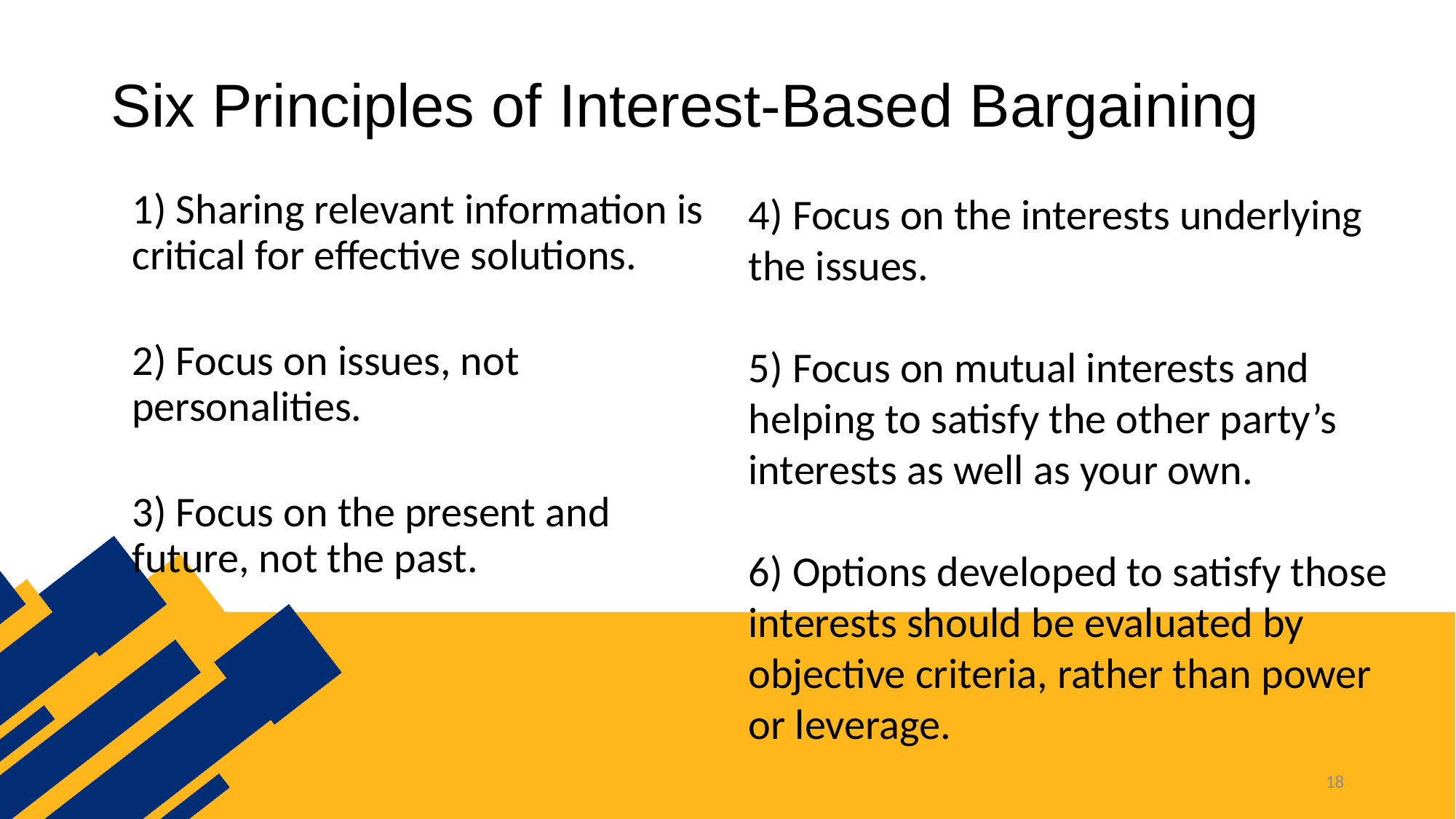

# Six Principles of Interest-Based Bargaining
1) Sharing relevant information is critical for effective solutions.

2) Focus on issues, not personalities.

3) Focus on the present and future, not the past.

4) Focus on the interests underlying the issues.

5) Focus on mutual interests and helping to satisfy the other party’s interests as well as your own.

6) Options developed to satisfy those interests should be evaluated by objective criteria, rather than power or leverage.
18